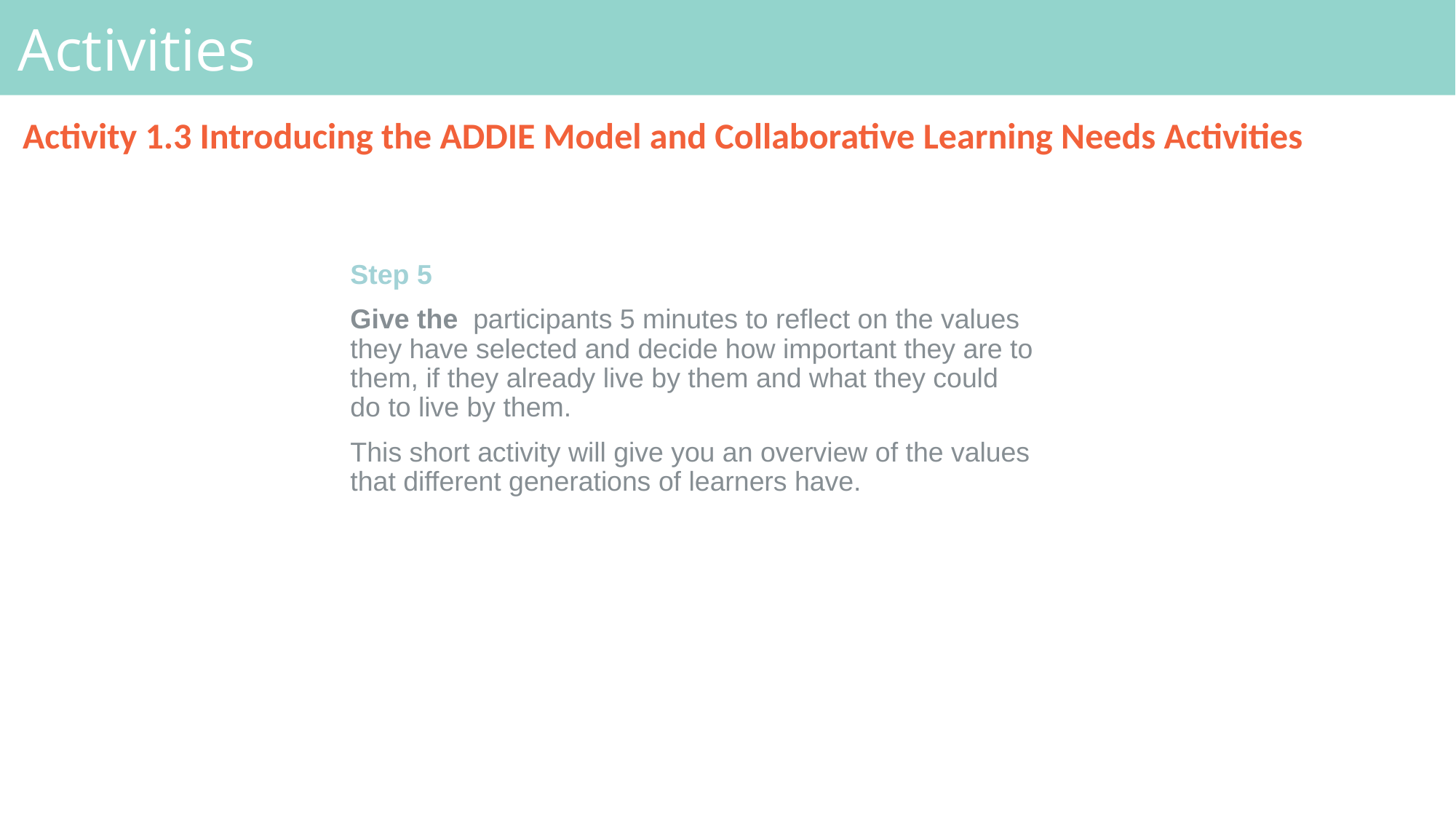

# Activities

Activity 1.3 Introducing the ADDIE Model and Collaborative Learning Needs Activities

Step 5​
Give the  participants 5 minutes to reflect on the values they have selected and decide how important they are to them, if they already live by them and what they could do to live by them.
This short activity will give you an overview of the values that different generations of learners have.